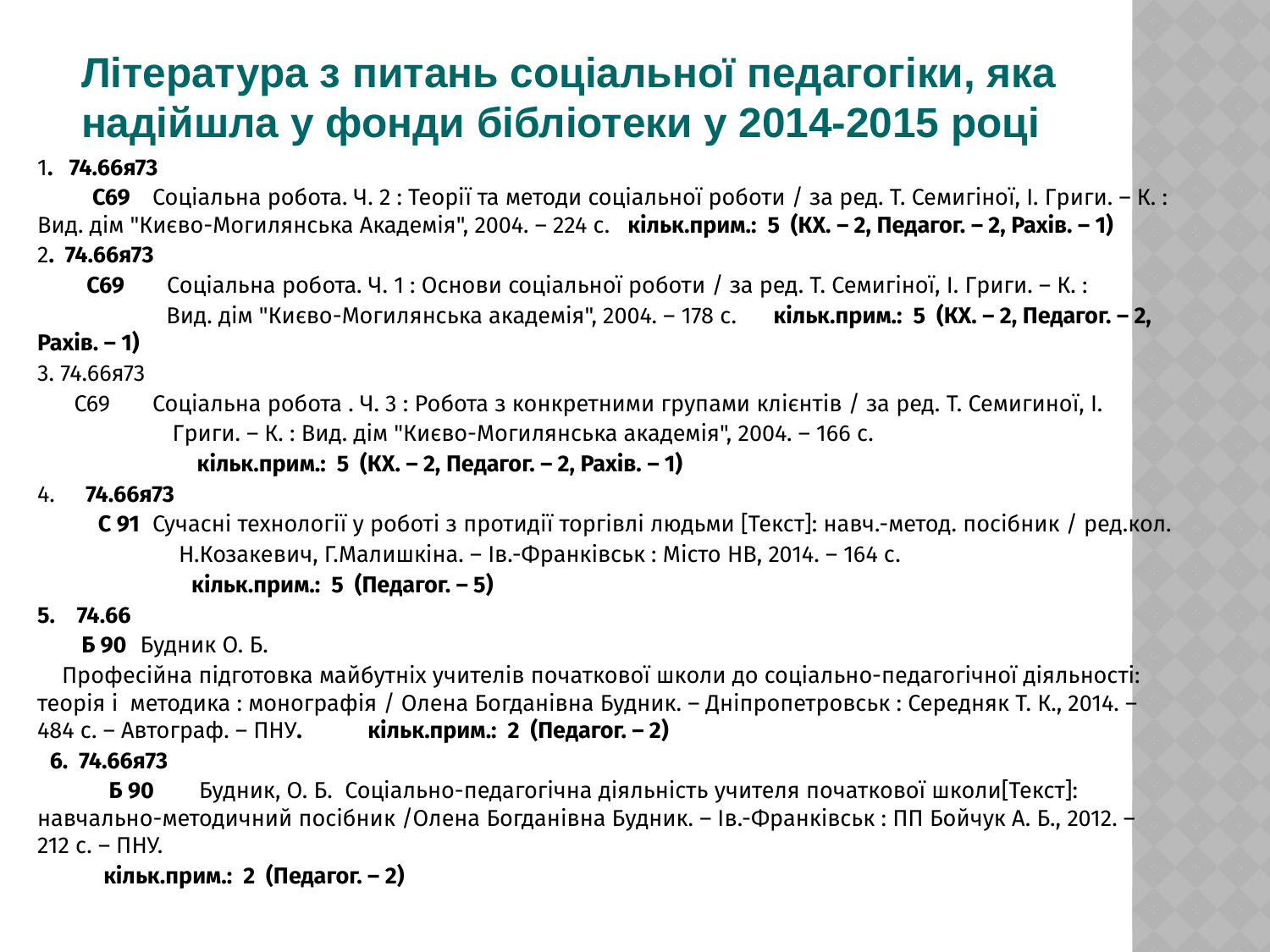

# Література з питань соціальної педагогіки, яка надійшла у фонди бібліотеки у 2014-2015 році
1.   74.66я73
          С69	  Соціальна робота. Ч. 2 : Теорії та методи соціальної роботи / за ред. Т. Семигіної, І. Григи. – К. : Вид. дім "Києво-Могилянська Академія", 2004. – 224 с.   кільк.прим.:  5  (КХ. – 2, Педагог. – 2, Рахів. – 1)
2.  74.66я73
        С69       Соціальна робота. Ч. 1 : Основи соціальної роботи / за ред. Т. Семигіної, І. Григи. – К. :
                     Вид. дім "Києво-Могилянська академія", 2004. – 178 с.      кільк.прим.:  5  (КХ. – 2, Педагог. – 2, Рахів. – 1)
3. 74.66я73
      С69	  Соціальна робота . Ч. 3 : Робота з конкретними групами клієнтів / за ред. Т. Семигиної, І.
                      Григи. – К. : Вид. дім "Києво-Могилянська академія", 2004. – 166 с.
                             кільк.прим.:  5  (КХ. – 2, Педагог. – 2, Рахів. – 1)
4.     74.66я73
           С 91	  Сучасні технології у роботі з протидії торгівлі людьми [Текст]: навч.-метод. посібник / ред.кол.
                       Н.Козакевич, Г.Малишкіна. – Ів.-Франківськ : Місто НВ, 2014. – 164 с.
                            кільк.прим.:  5  (Педагог. – 5)
5.    74.66
        Б 90	Будник О. Б.
    Професійна підготовка майбутніх учителів початкової школи до соціально-педагогічної діяльності: теорія і  методика : монографія / Олена Богданівна Будник. – Дніпропетровськ : Середняк Т. К., 2014. – 484 с. – Автограф. – ПНУ.            кільк.прим.:  2  (Педагог. – 2)
  6.  74.66я73
             Б 90	    Будник, О. Б.  Соціально-педагогічна діяльність учителя початкової школи[Текст]: навчально-методичний посібник /Олена Богданівна Будник. – Ів.-Франківськ : ПП Бойчук А. Б., 2012. – 212 с. – ПНУ.
            кільк.прим.:  2  (Педагог. – 2)